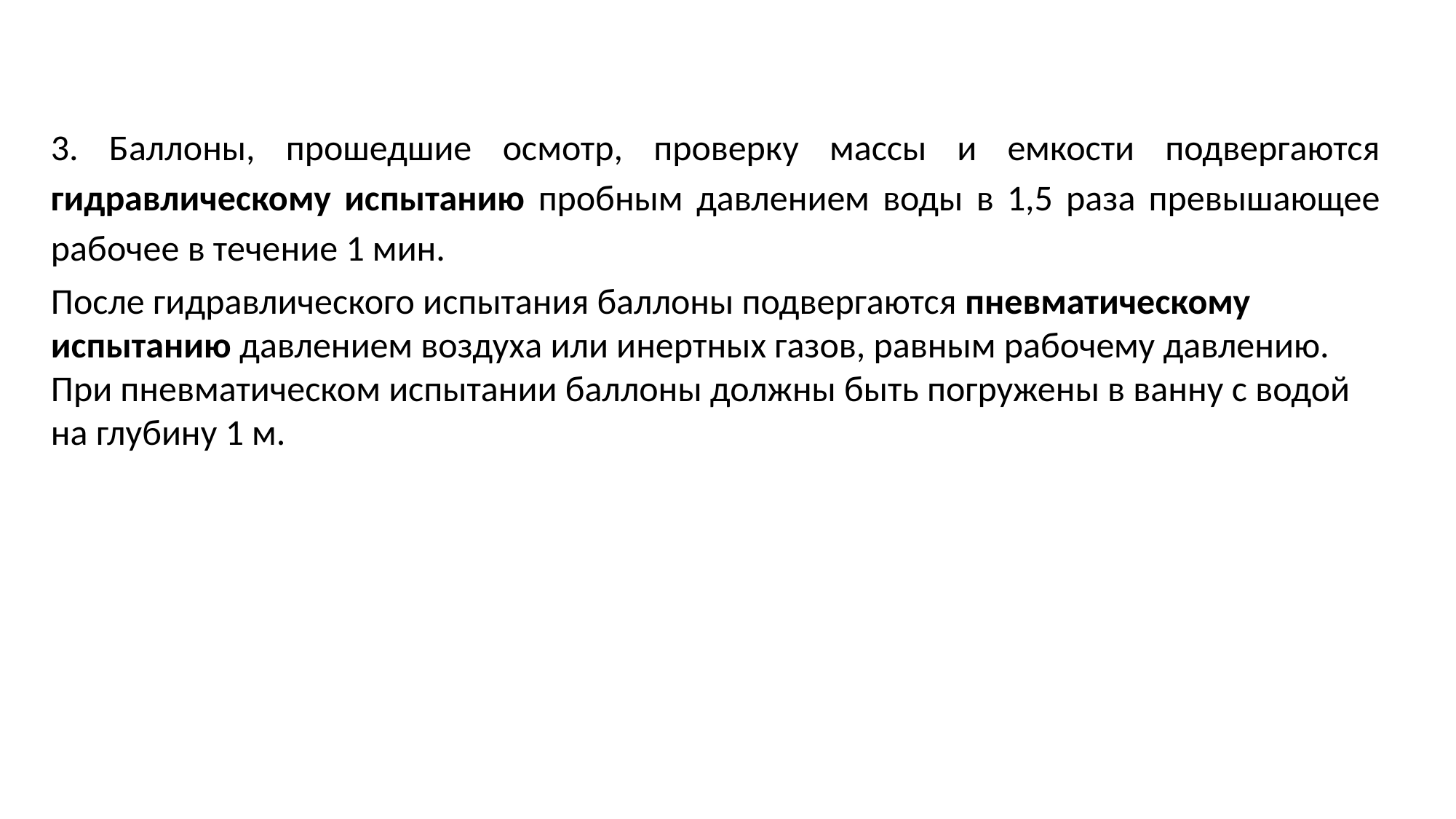

3. Баллоны, прошедшие осмотр, проверку массы и емкости подвергаются гидравлическому испытанию пробным давлением воды в 1,5 раза превышающее рабочее в течение 1 мин.
После гидравлического испытания баллоны подвергаются пневматическому испытанию давлением воздуха или инертных газов, равным рабочему давлению. При пневматическом испытании баллоны должны быть погружены в ванну с водой на глубину 1 м.